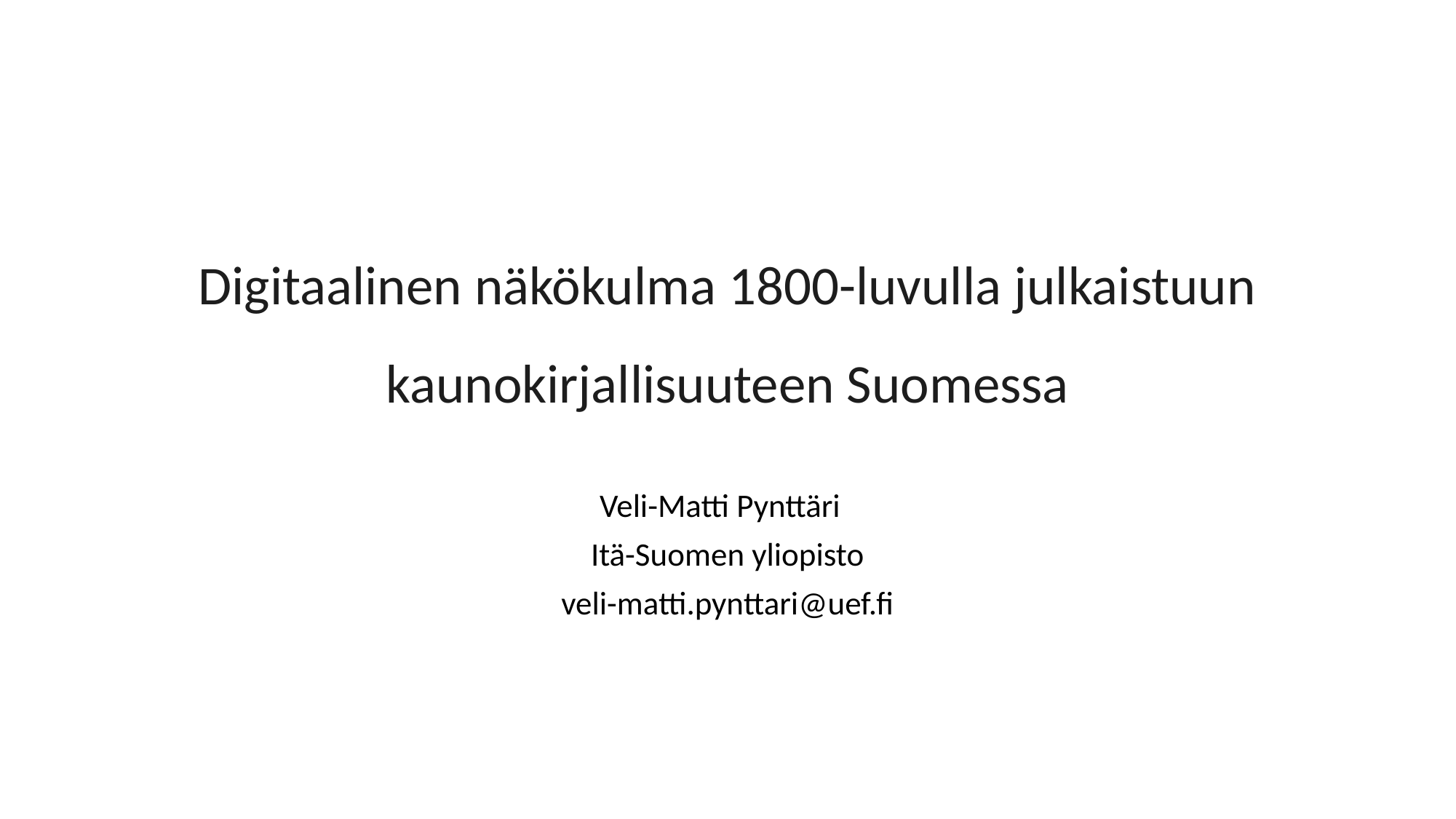

# Digitaalinen näkökulma 1800-luvulla julkaistuun kaunokirjallisuuteen Suomessa

Veli-Matti Pynttäri
Itä-Suomen yliopisto
veli-matti.pynttari@uef.fi